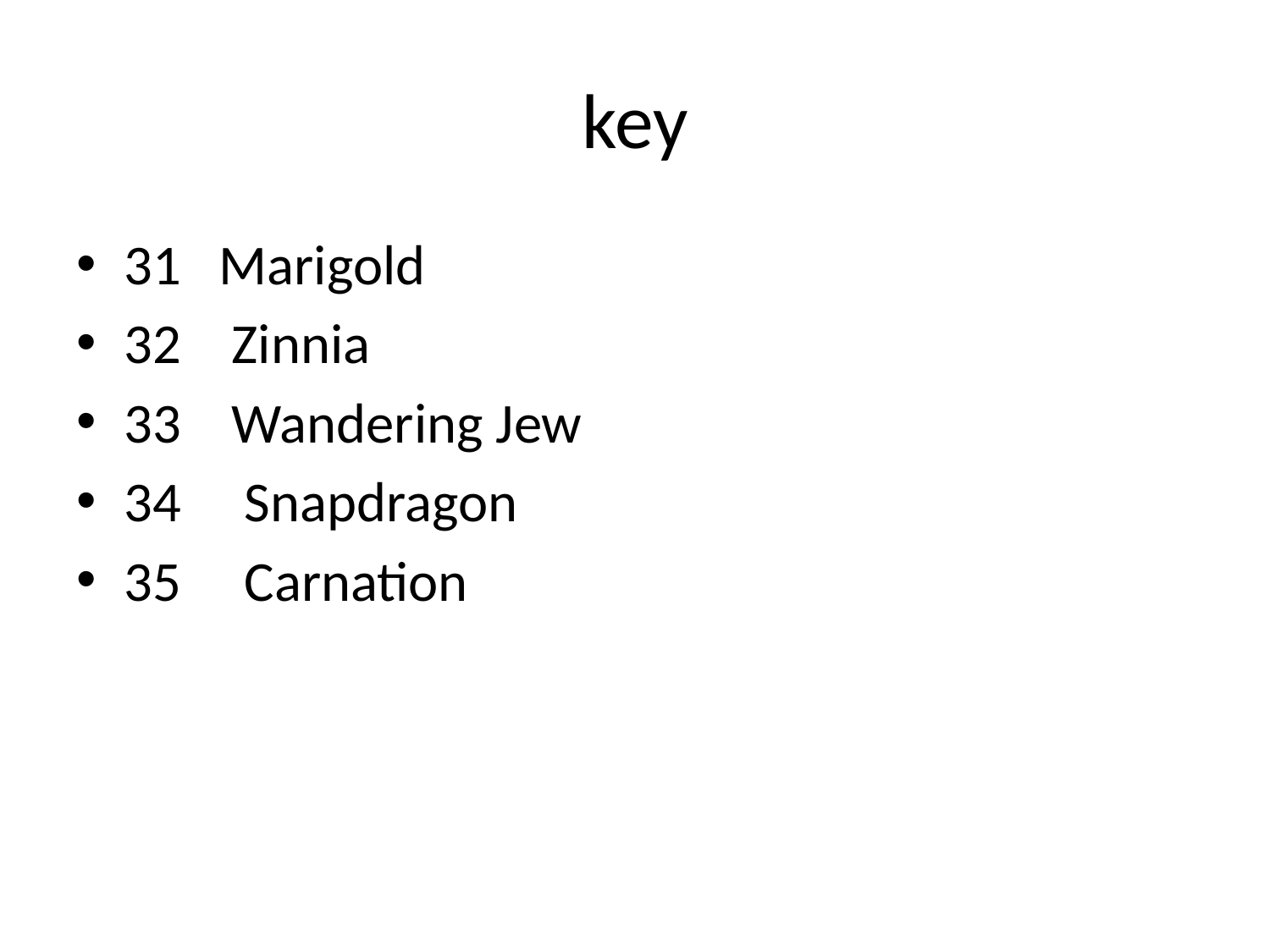

# key
31   Marigold
32    Zinnia
33    Wandering Jew
34     Snapdragon
35     Carnation